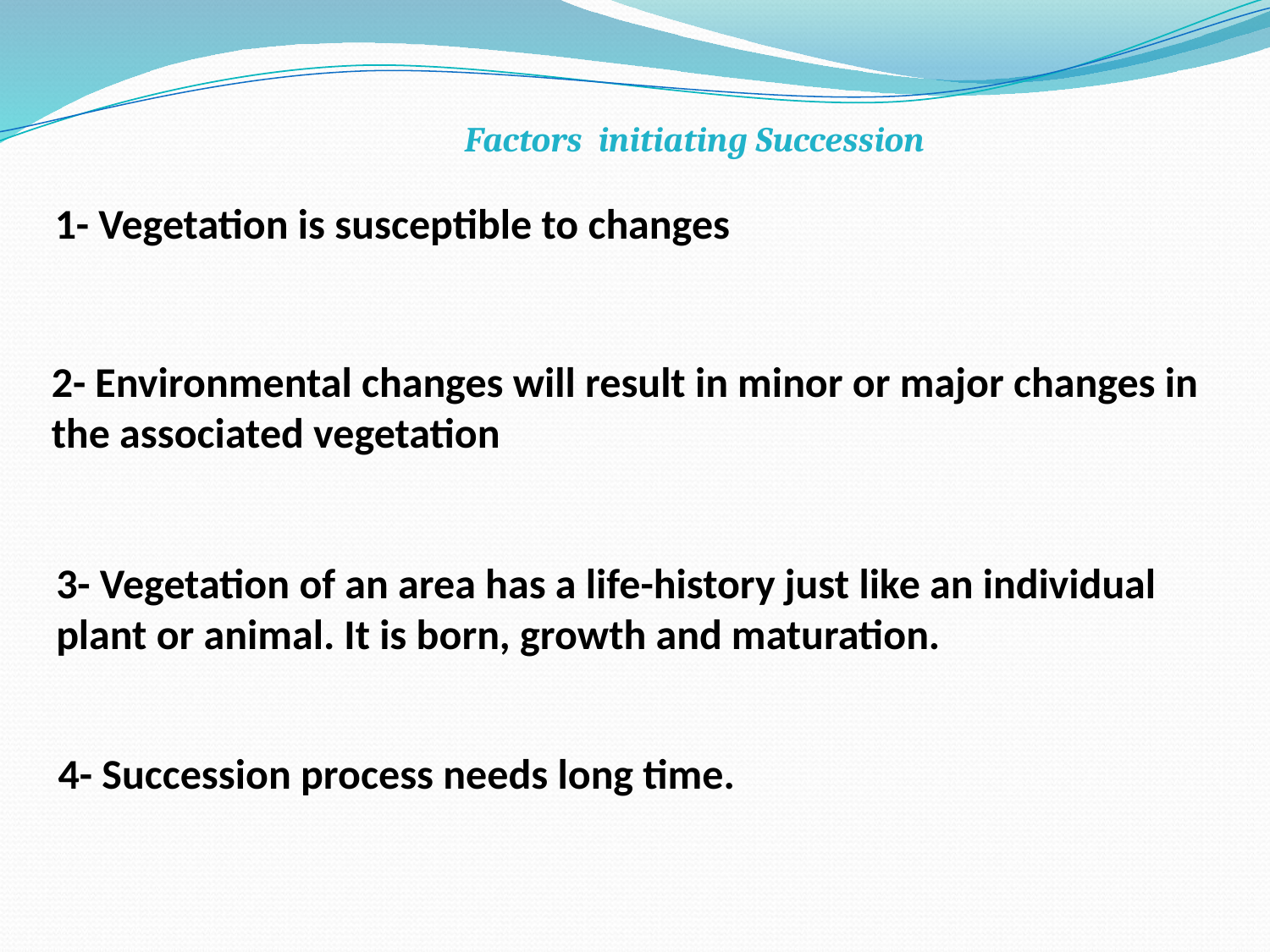

Factors  initiating Succession
1- Vegetation is susceptible to changes
2- Environmental changes will result in minor or major changes in the associated vegetation
3- Vegetation of an area has a life-history just like an individual plant or animal. It is born, growth and maturation.
4- Succession process needs long time.